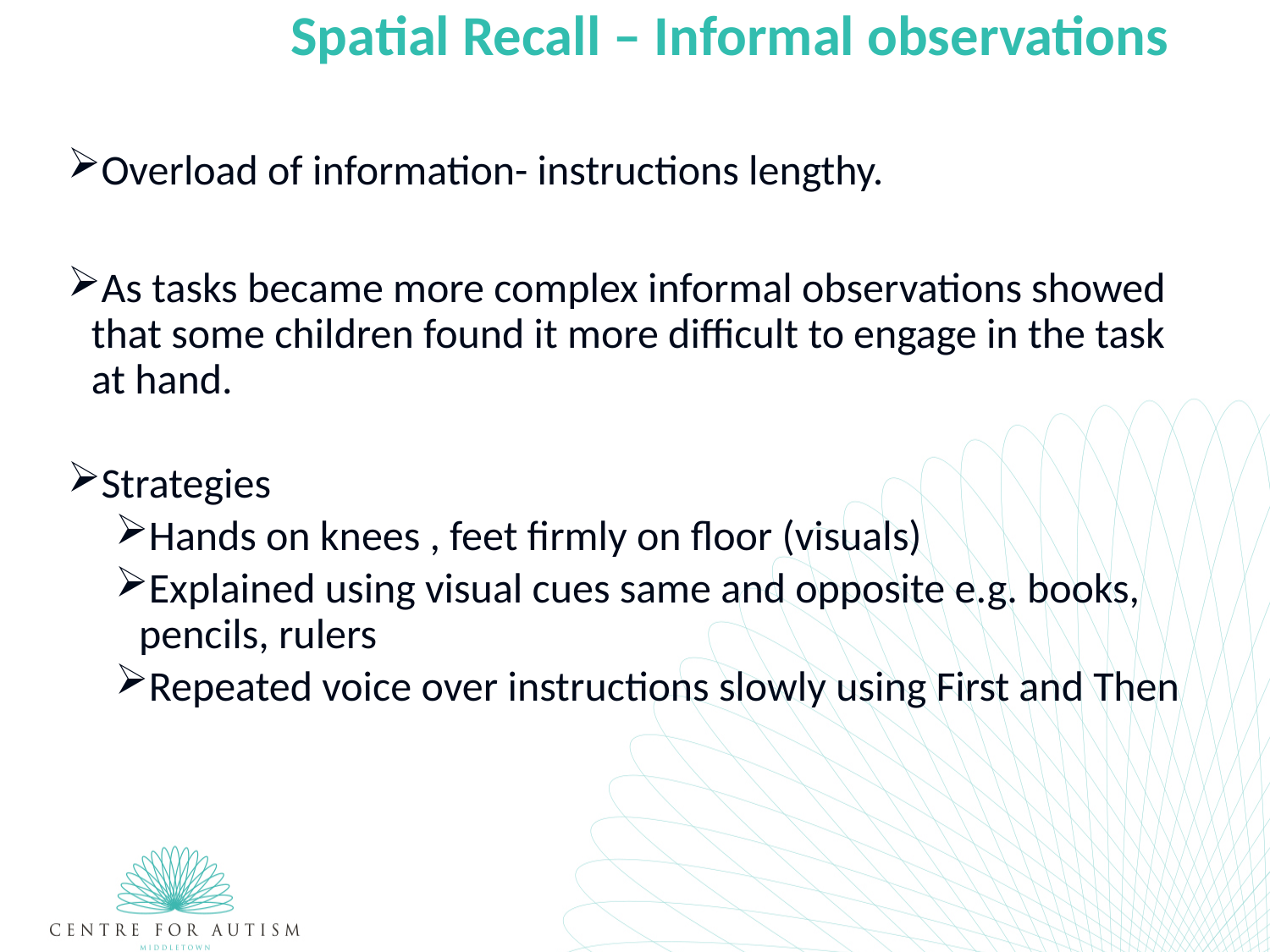

Spatial Recall – Informal observations
Overload of information- instructions lengthy.

As tasks became more complex informal observations showed that some children found it more difficult to engage in the task at hand.
Strategies
Hands on knees , feet firmly on floor (visuals)
Explained using visual cues same and opposite e.g. books, pencils, rulers
Repeated voice over instructions slowly using First and Then